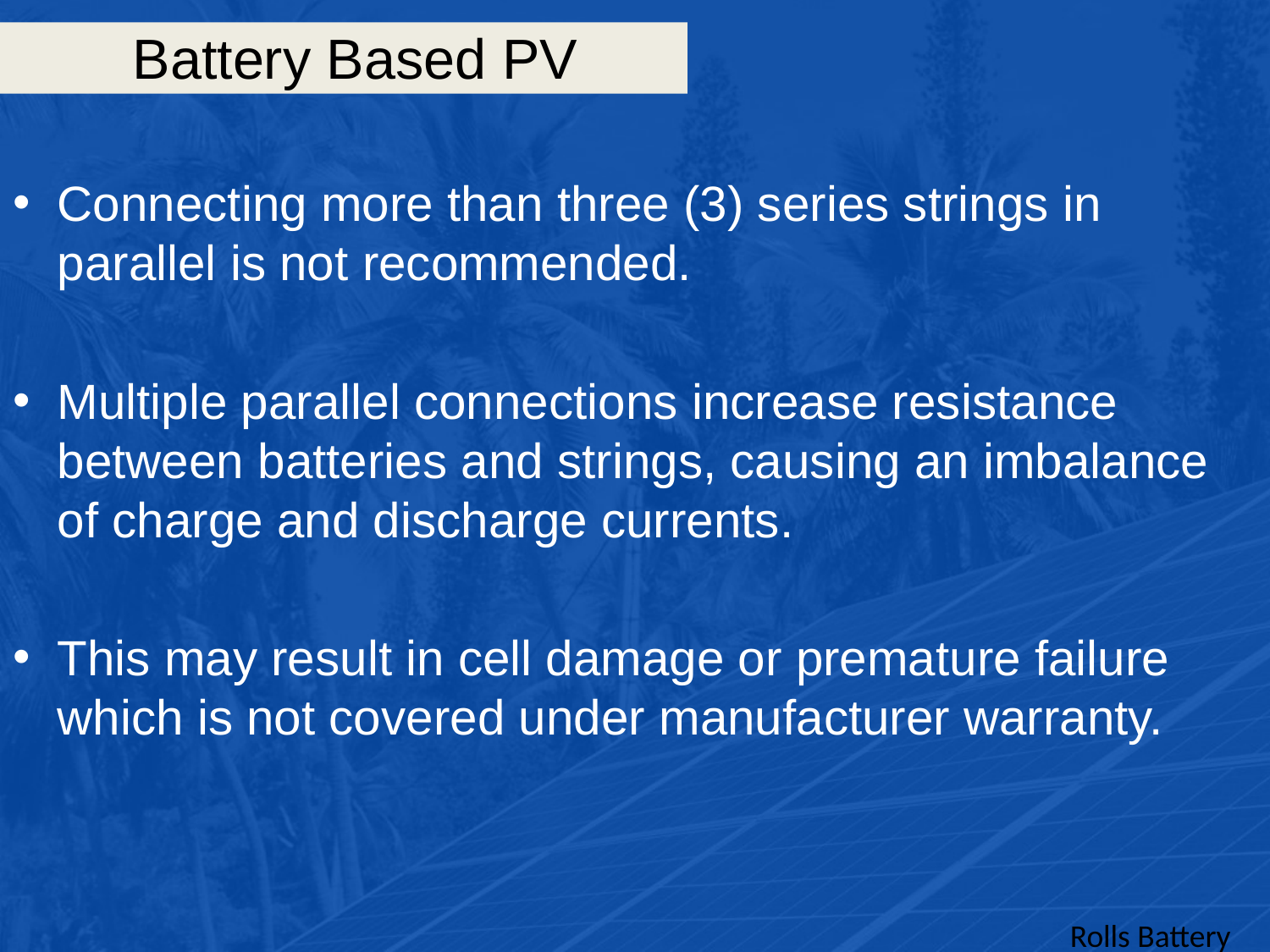

# Battery Based PV
Connecting more than three (3) series strings in parallel is not recommended.

Multiple parallel connections increase resistance between batteries and strings, causing an imbalance of charge and discharge currents.

This may result in cell damage or premature failure which is not covered under manufacturer warranty.
Rolls Battery